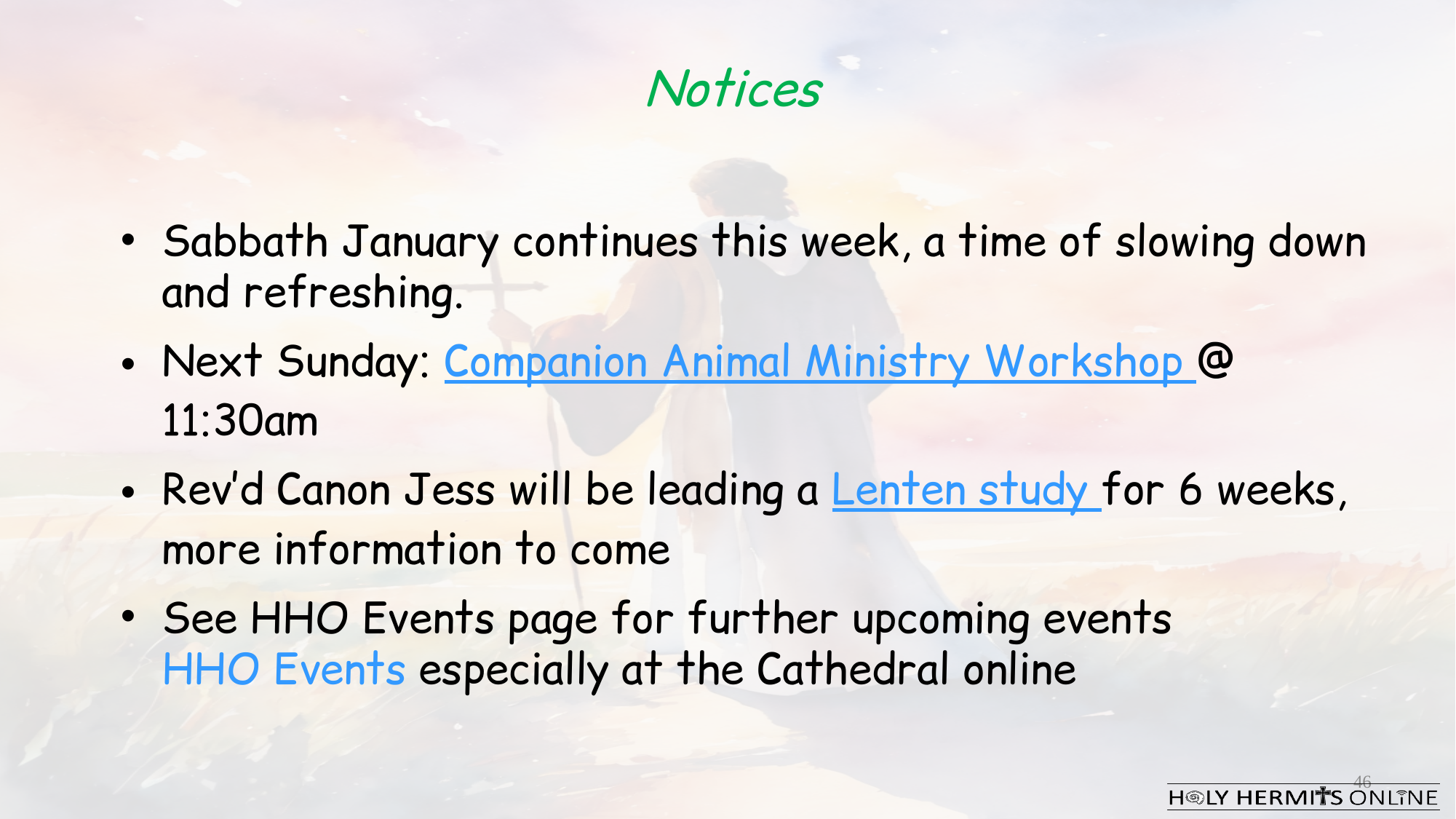

Notices
Sabbath January continues this week, a time of slowing down and refreshing.
Next Sunday: Companion Animal Ministry Workshop @ 11:30am
Rev’d Canon Jess will be leading a Lenten study for 6 weeks, more information to come
See HHO Events page for further upcoming events HHO Events especially at the Cathedral online
46